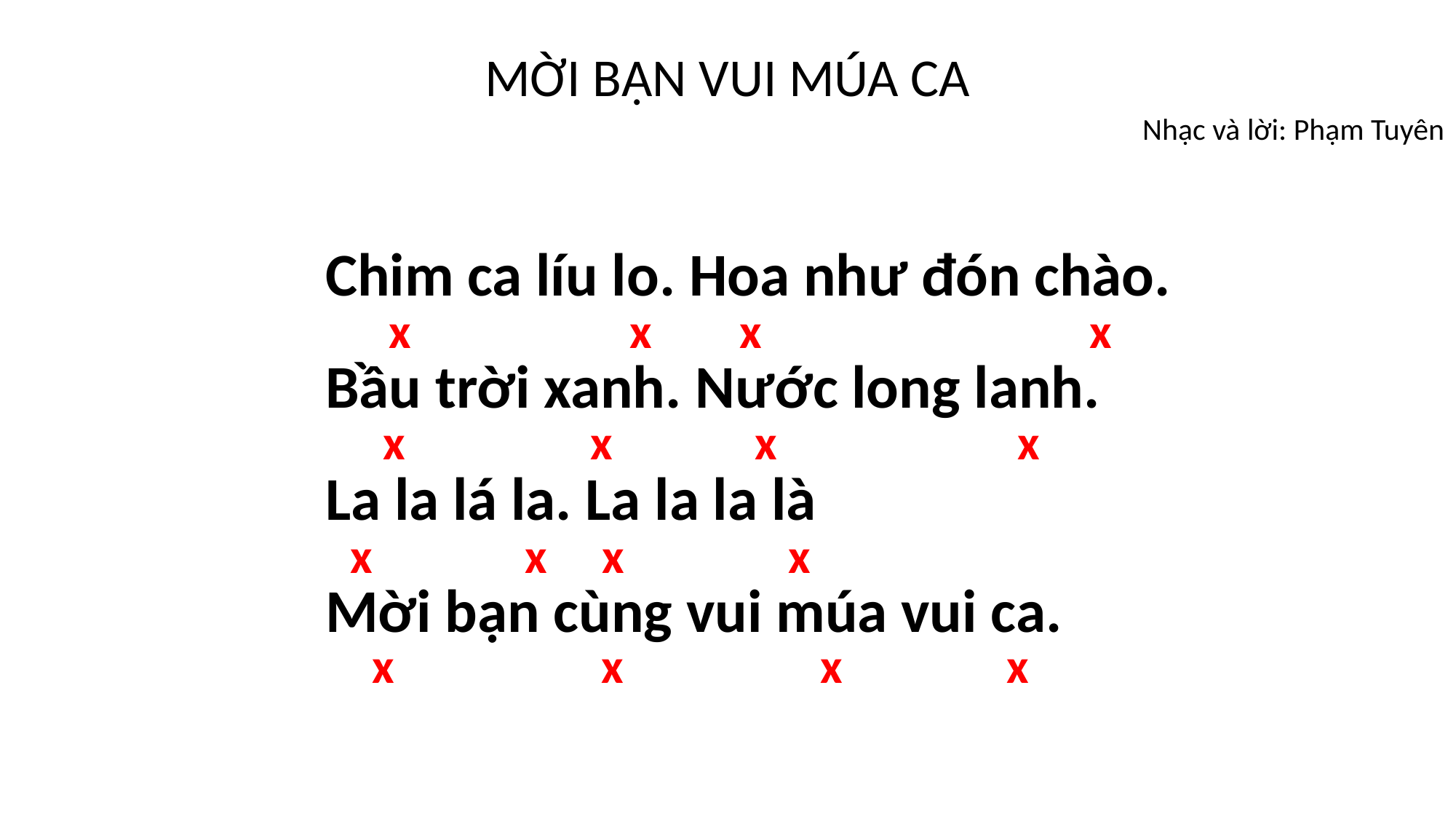

# MỜI BẠN VUI MÚA CA
Nhạc và lời: Phạm Tuyên
Chim ca líu lo. Hoa như đón chào.

Bầu trời xanh. Nước long lanh.

La la lá la. La la la là

Mời bạn cùng vui múa vui ca.

  x                    x        x                              x
   x                 x             x                      x
x              x     x               x
  x                   x                  x               x